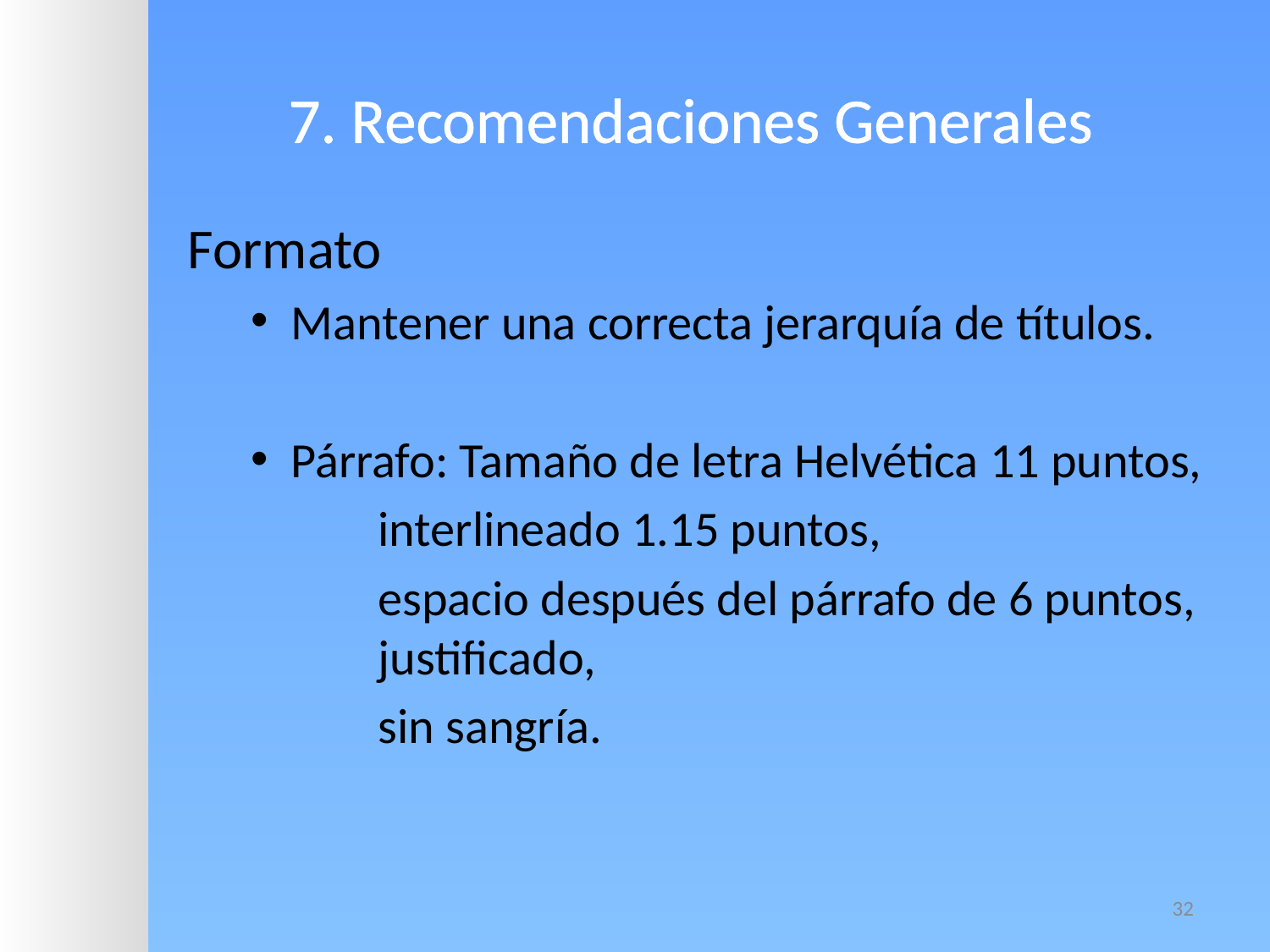

# 7. Recomendaciones Generales
Formato
Mantener una correcta jerarquía de títulos.

Párrafo: Tamaño de letra Helvética 11 puntos,
	interlineado 1.15 puntos,
	espacio después del párrafo de 6 puntos, 	justificado,
	sin sangría.

32